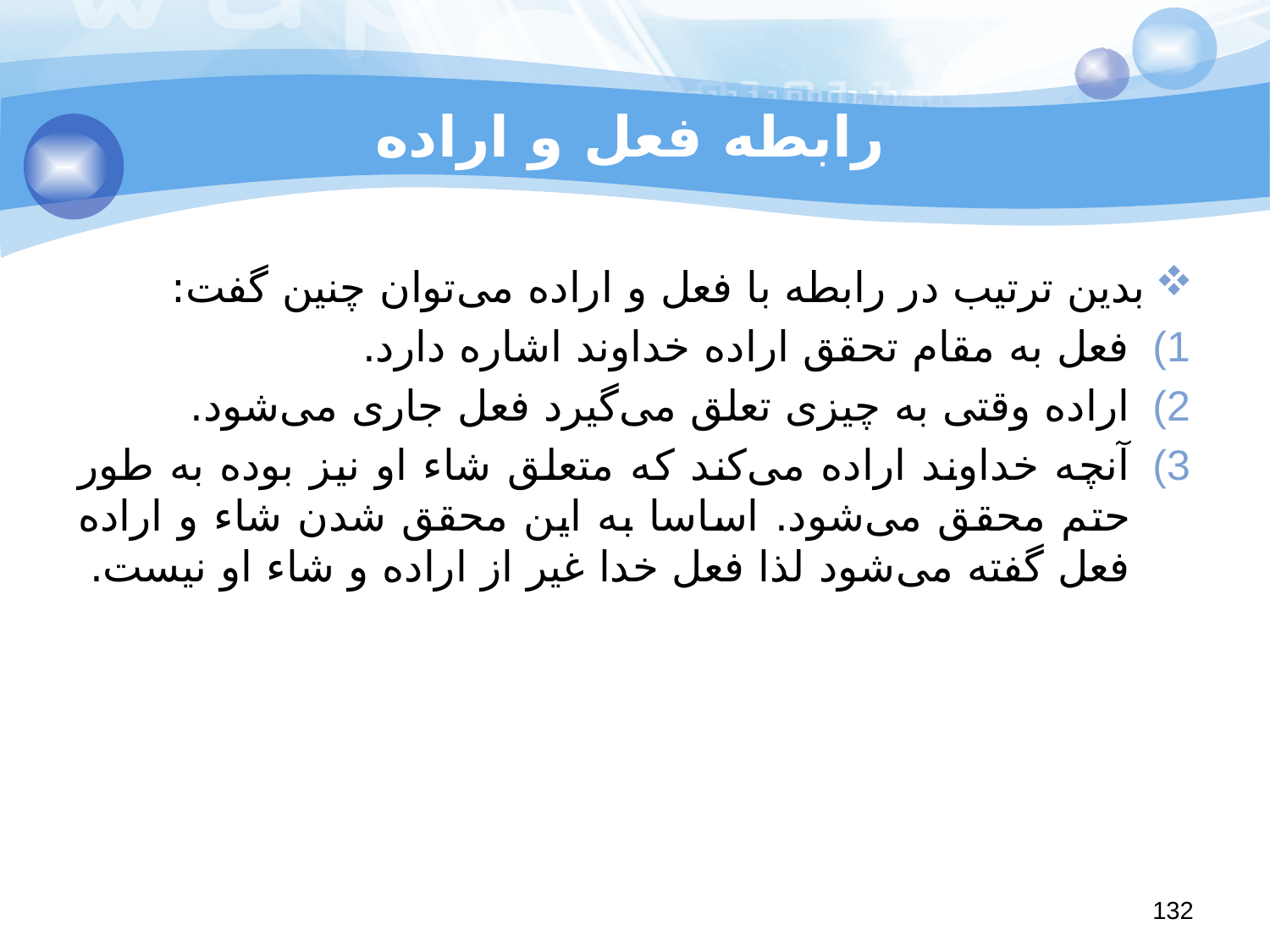

# رابطه فعل و اراده
بدین ترتیب در رابطه با فعل و اراده می‌توان چنین گفت:
فعل به مقام تحقق اراده خداوند اشاره دارد.
اراده وقتی به چیزی تعلق می‌گیرد فعل جاری می‌شود.
آنچه خداوند اراده می‌کند که متعلق شاء او نیز بوده به طور حتم محقق می‌شود. اساسا به این محقق شدن شاء و اراده فعل گفته می‌شود لذا فعل خدا غیر از اراده و شاء او نیست.

132